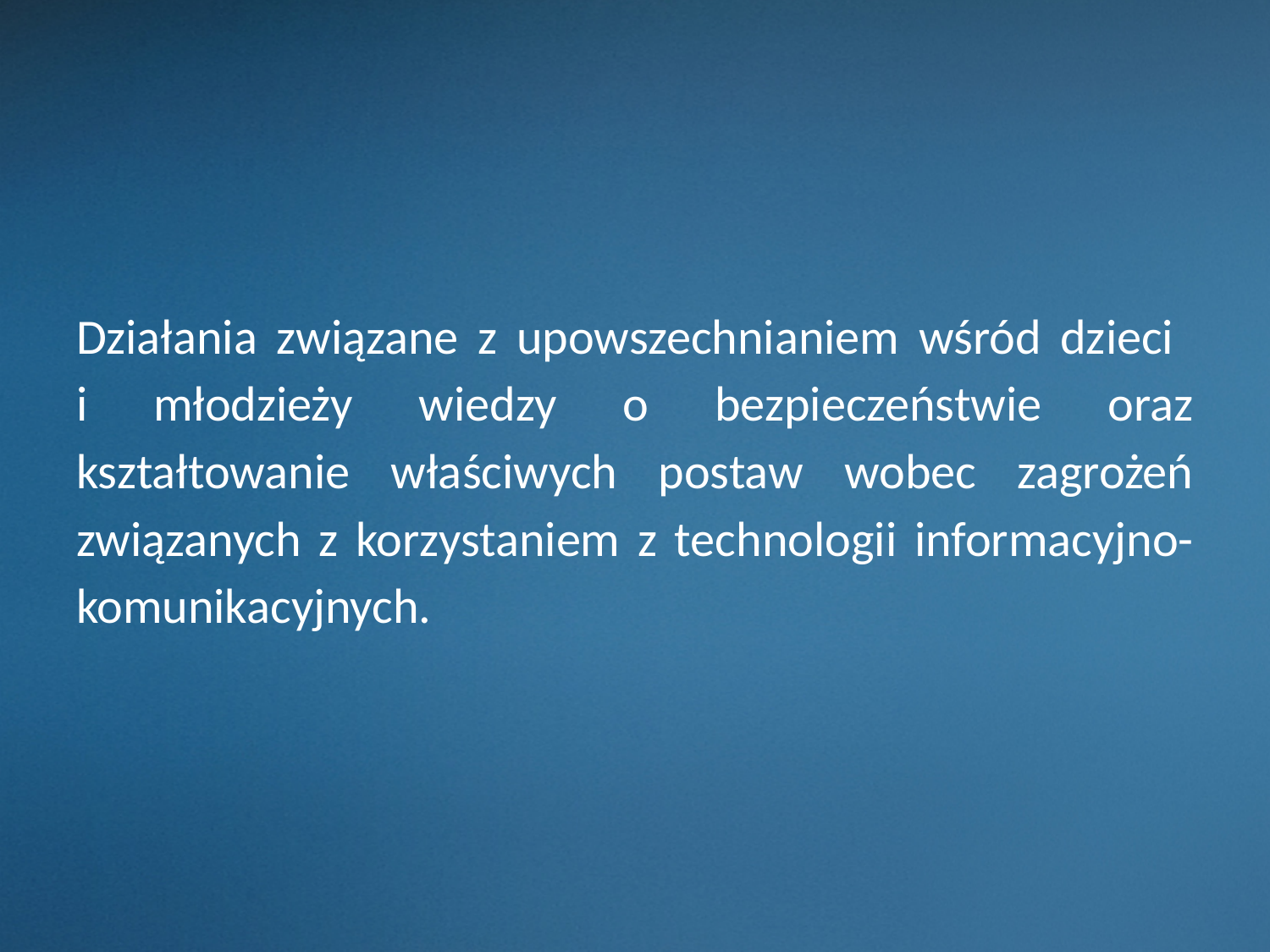

Działania związane z upowszechnianiem wśród dzieci
i młodzieży wiedzy o bezpieczeństwie oraz kształtowanie właściwych postaw wobec zagrożeń związanych z korzystaniem z technologii informacyjno-komunikacyjnych.